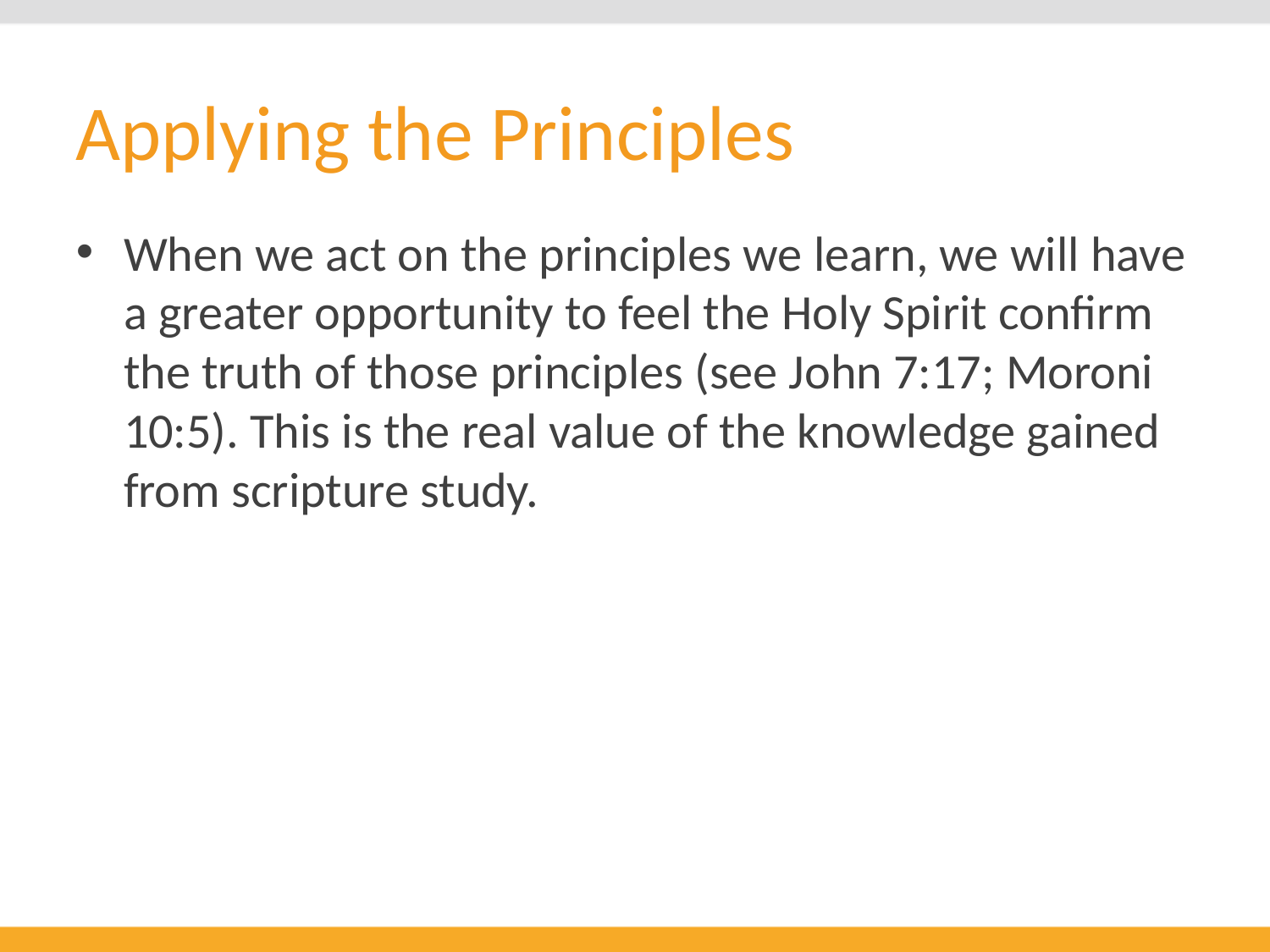

# Applying the Principles
When we act on the principles we learn, we will have a greater opportunity to feel the Holy Spirit confirm the truth of those principles (see John 7:17; Moroni 10:5). This is the real value of the knowledge gained from scripture study.